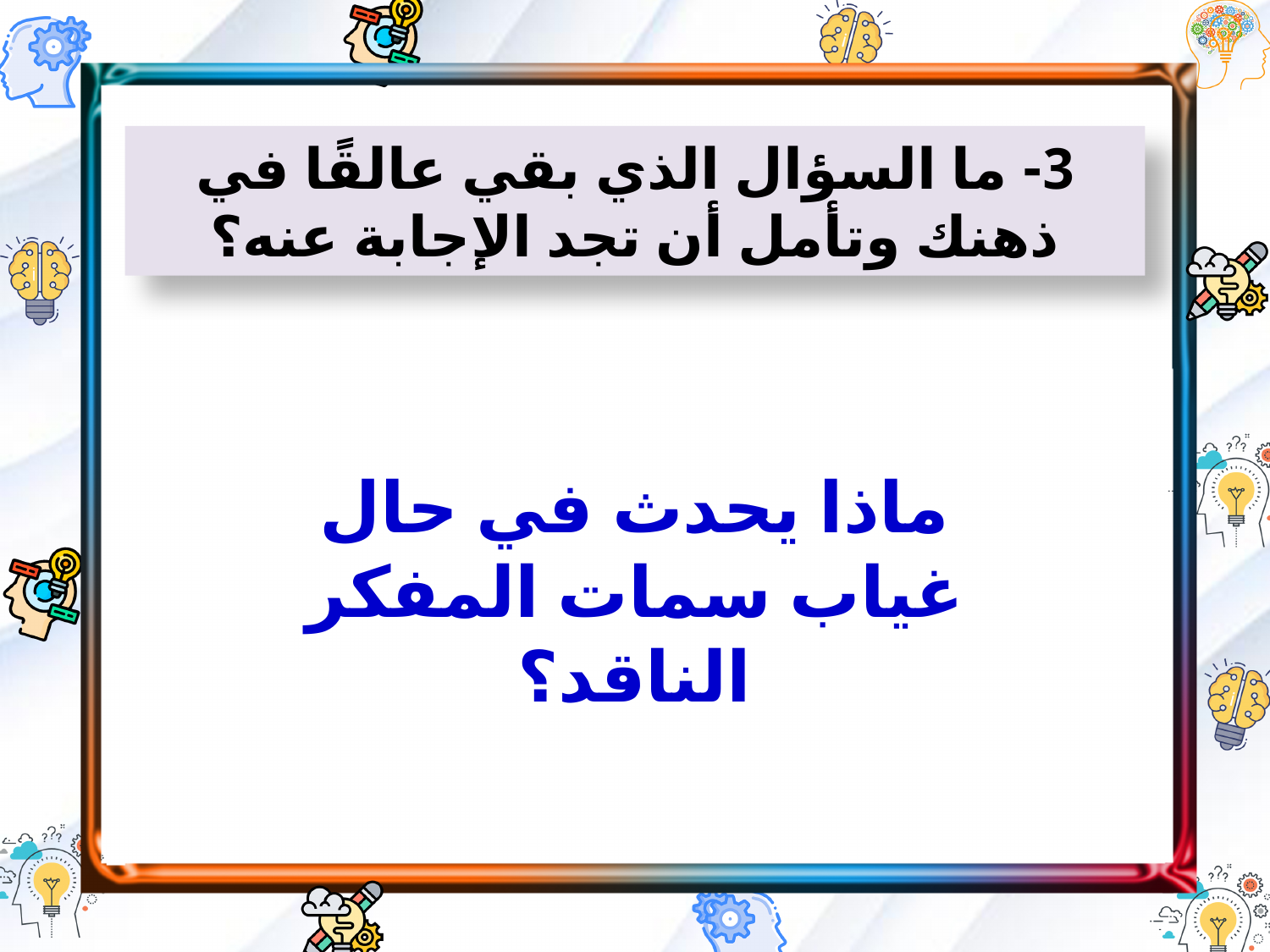

3- ما السؤال الذي بقي عالقًا في ذهنك وتأمل أن تجد الإجابة عنه؟
ماذا يحدث في حال غياب سمات المفكر الناقد؟